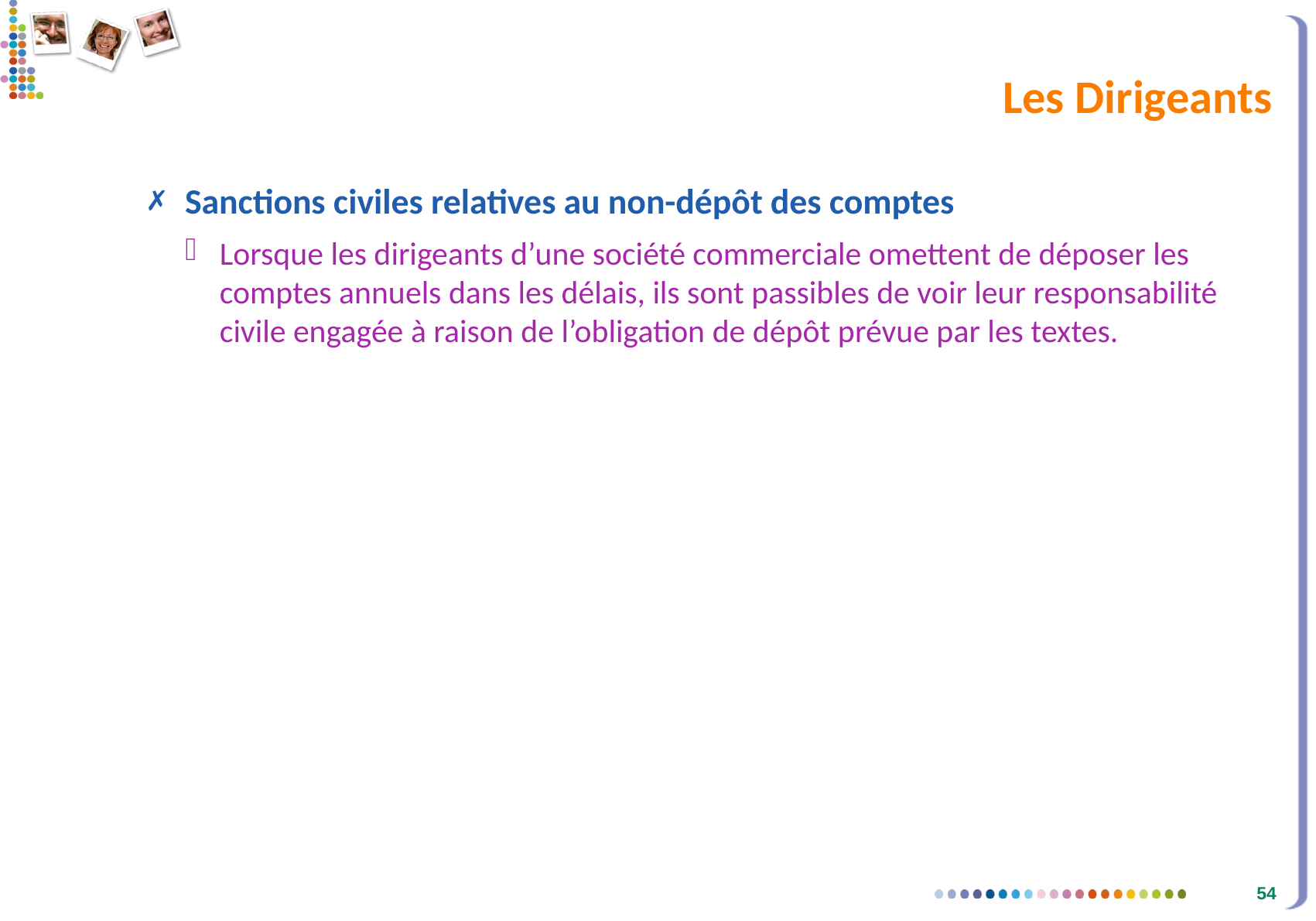

# Les Dirigeants
Sanctions civiles relatives au non-dépôt des comptes
Lorsque les dirigeants d’une société commerciale omettent de déposer les comptes annuels dans les délais, ils sont passibles de voir leur responsabilité civile engagée à raison de l’obligation de dépôt prévue par les textes.